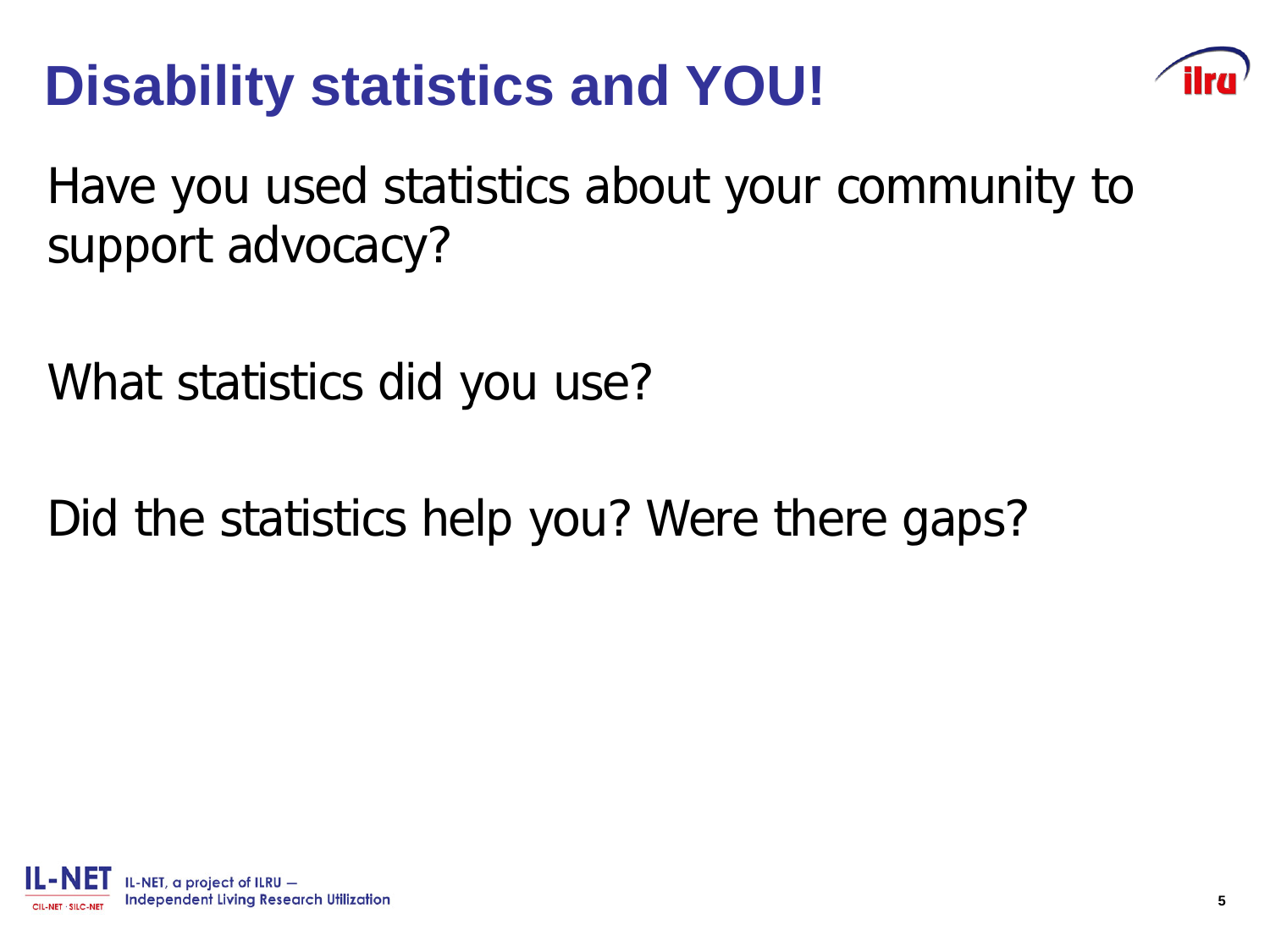

# Disability statistics and YOU!
Have you used statistics about your community to support advocacy?

What statistics did you use?

Did the statistics help you? Were there gaps?